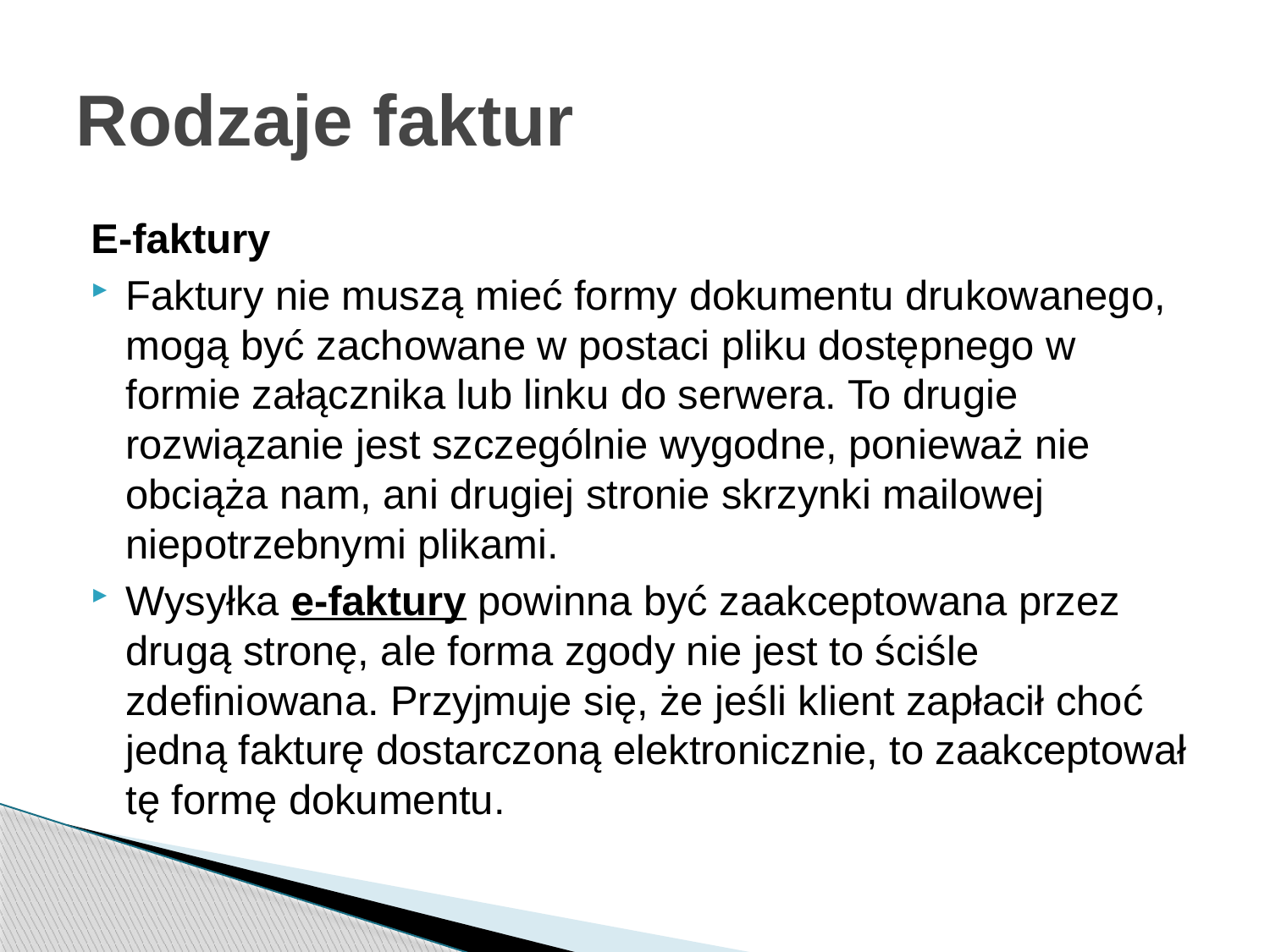

# Rodzaje faktur
E-faktury
Faktury nie muszą mieć formy dokumentu drukowanego, mogą być zachowane w postaci pliku dostępnego w formie załącznika lub linku do serwera. To drugie rozwiązanie jest szczególnie wygodne, ponieważ nie obciąża nam, ani drugiej stronie skrzynki mailowej niepotrzebnymi plikami.
Wysyłka e-faktury powinna być zaakceptowana przez drugą stronę, ale forma zgody nie jest to ściśle zdefiniowana. Przyjmuje się, że jeśli klient zapłacił choć jedną fakturę dostarczoną elektronicznie, to zaakceptował tę formę dokumentu.